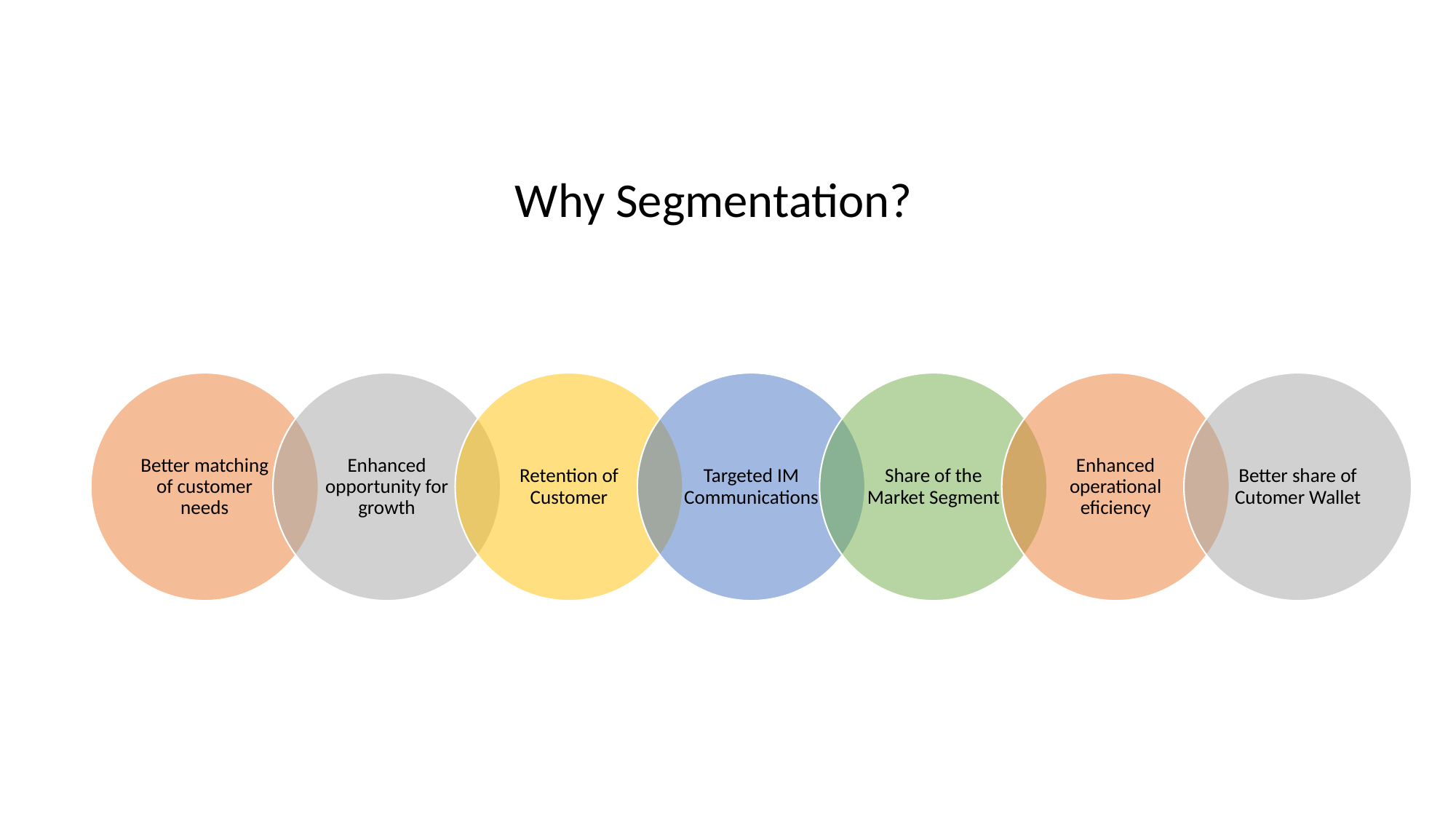

Better matching of customer needs
Enhanced opportunity for growth
Retention of Customer
Targeted IM Communications
Share of the Market Segment
Enhanced operational eficiency
Better share of Cutomer Wallet
Why Segmentation?